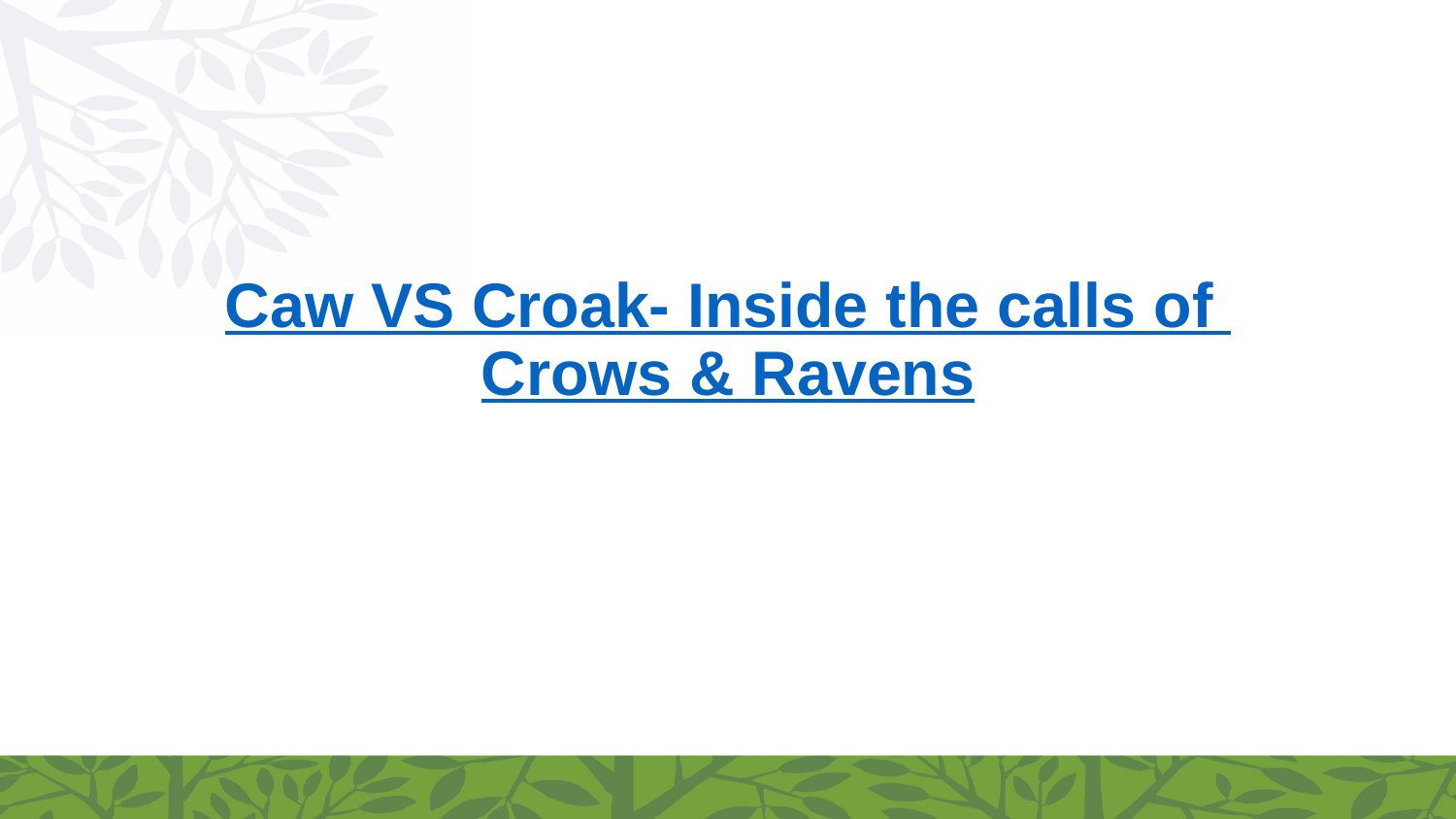

Caw VS Croak- Inside the calls of
Crows & Ravens